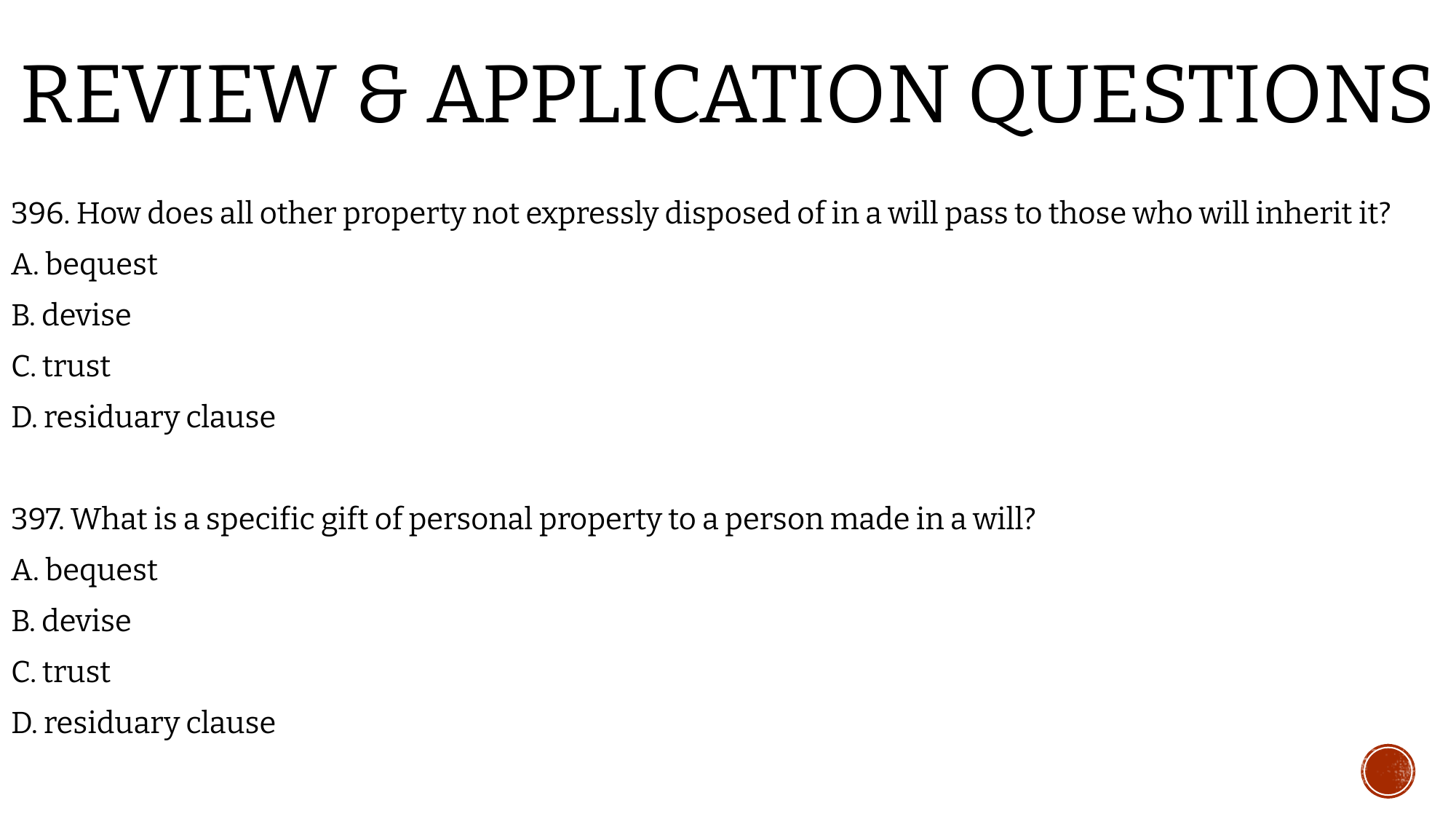

# Review & Application Questions
396. How does all other property not expressly disposed of in a will pass to those who will inherit it?
A. bequest
B. devise
C. trust
D. residuary clause

397. What is a specific gift of personal property to a person made in a will?
A. bequest
B. devise
C. trust
D. residuary clause